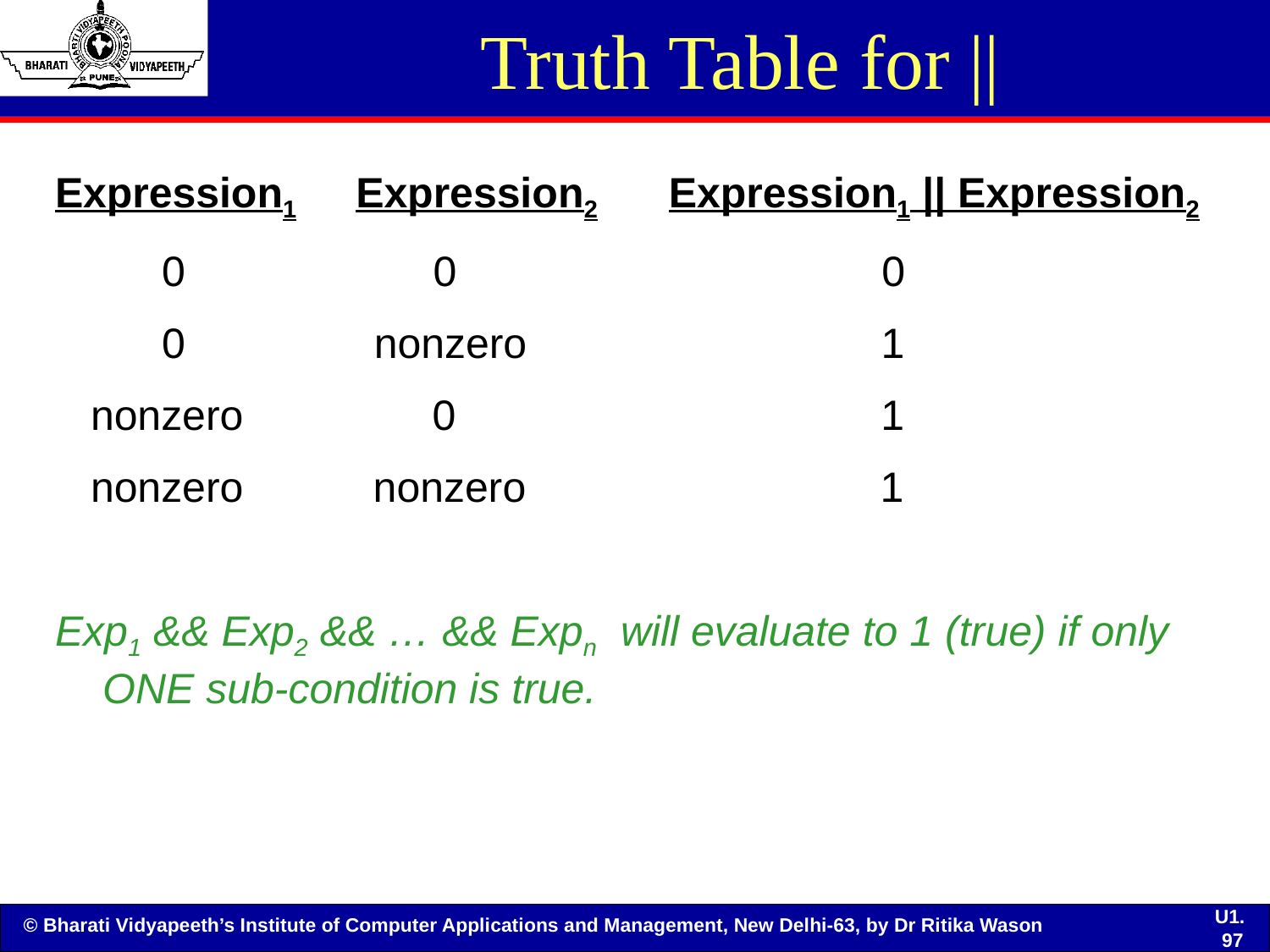

# Truth Table for ||
Expression1     Expression2      Expression1 || Expression2
         0                     0                                    0
         0                nonzero                              1
   nonzero                0                                    1
   nonzero           nonzero                              1

Exp1 && Exp2 && … && Expn  will evaluate to 1 (true) if only ONE sub-condition is true.